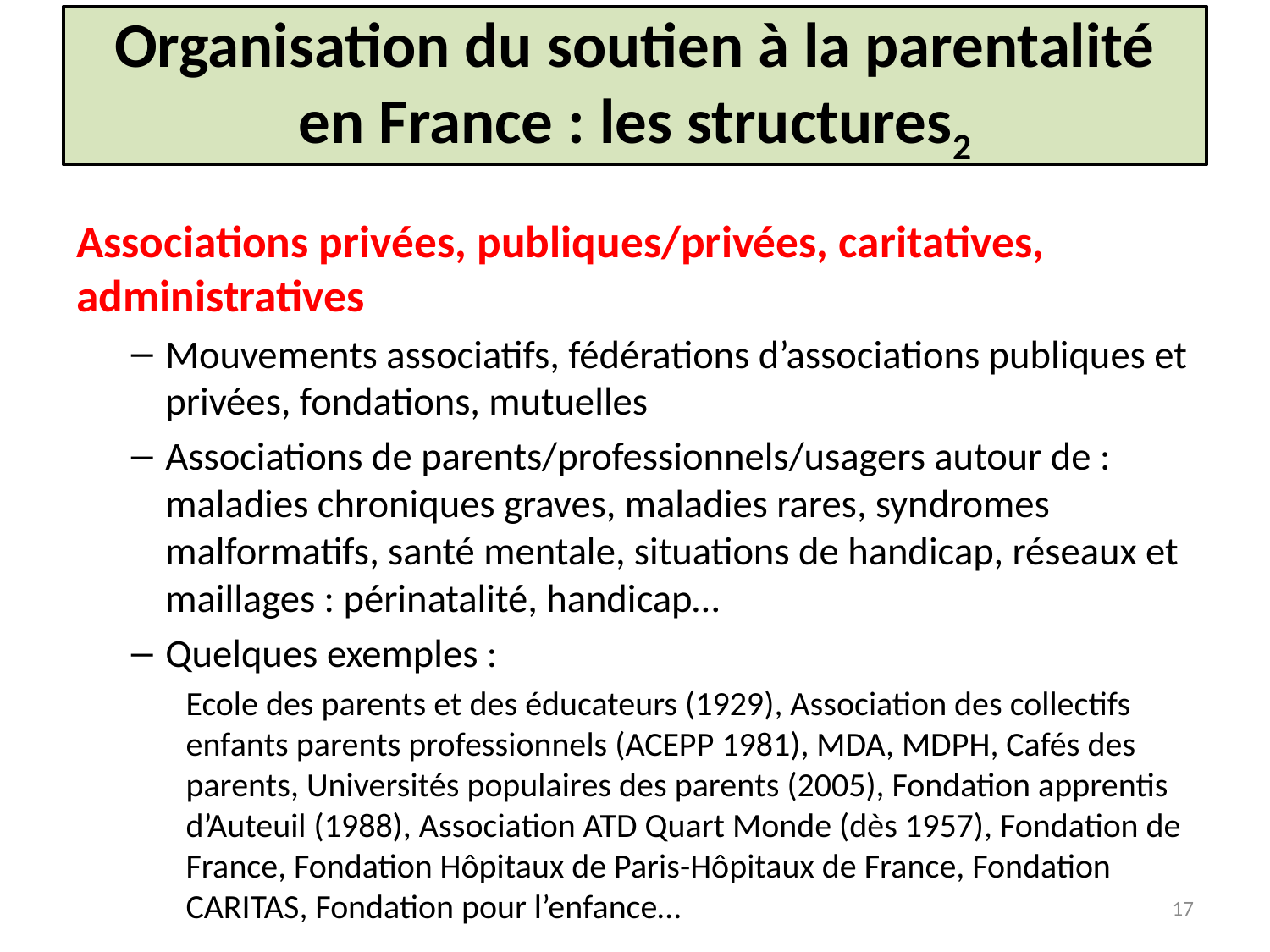

# Organisation du soutien à la parentalité en France : les structures2
Associations privées, publiques/privées, caritatives, administratives
Mouvements associatifs, fédérations d’associations publiques et privées, fondations, mutuelles
Associations de parents/professionnels/usagers autour de : maladies chroniques graves, maladies rares, syndromes malformatifs, santé mentale, situations de handicap, réseaux et maillages : périnatalité, handicap…
Quelques exemples :
Ecole des parents et des éducateurs (1929), Association des collectifs enfants parents professionnels (ACEPP 1981), MDA, MDPH, Cafés des parents, Universités populaires des parents (2005), Fondation apprentis d’Auteuil (1988), Association ATD Quart Monde (dès 1957), Fondation de France, Fondation Hôpitaux de Paris-Hôpitaux de France, Fondation CARITAS, Fondation pour l’enfance…
17